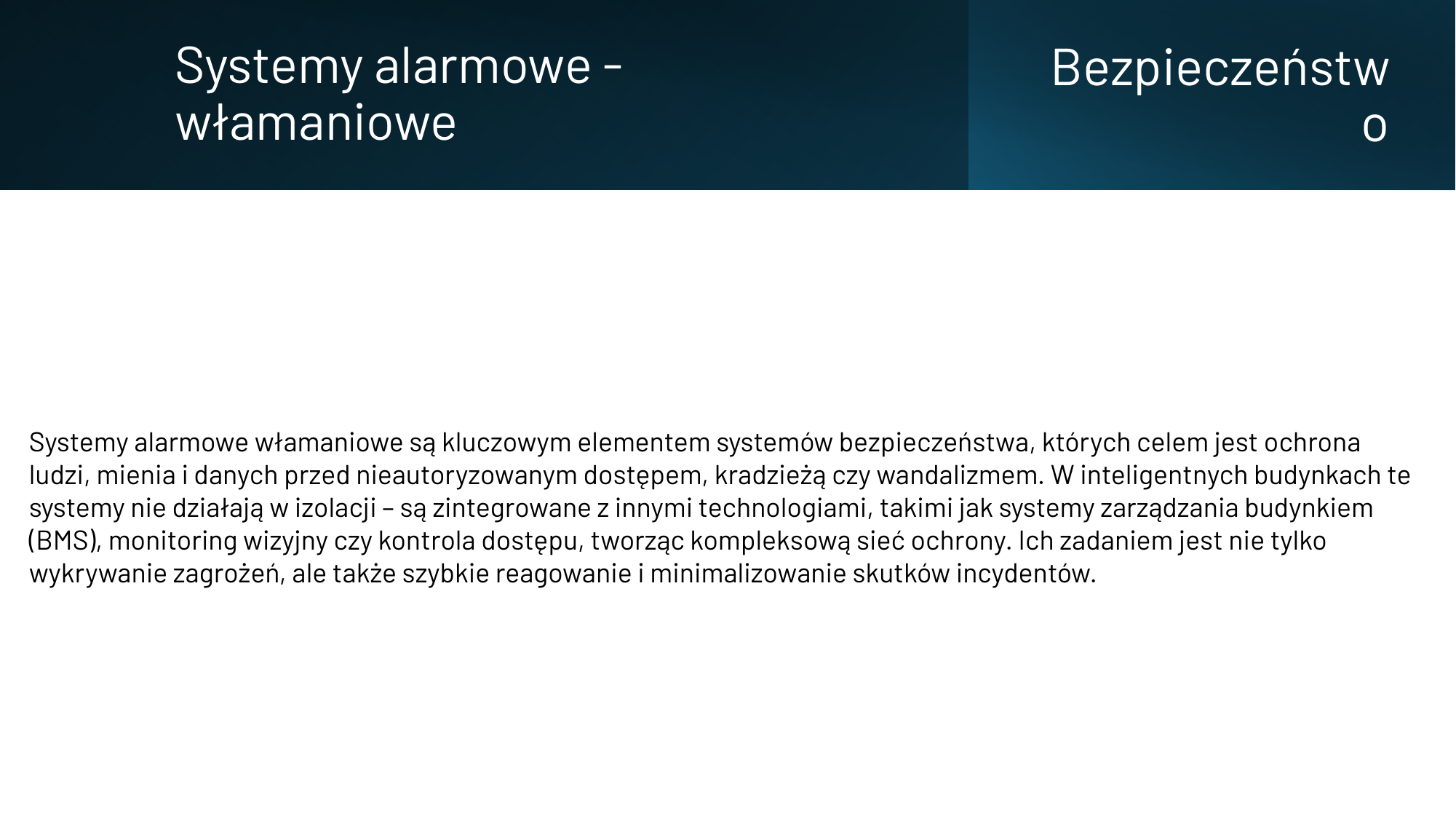

Systemy alarmowe - włamaniowe
Bezpieczeństwo
Systemy alarmowe włamaniowe są kluczowym elementem systemów bezpieczeństwa, których celem jest ochrona ludzi, mienia i danych przed nieautoryzowanym dostępem, kradzieżą czy wandalizmem. W inteligentnych budynkach te systemy nie działają w izolacji – są zintegrowane z innymi technologiami, takimi jak systemy zarządzania budynkiem (BMS), monitoring wizyjny czy kontrola dostępu, tworząc kompleksową sieć ochrony. Ich zadaniem jest nie tylko wykrywanie zagrożeń, ale także szybkie reagowanie i minimalizowanie skutków incydentów.